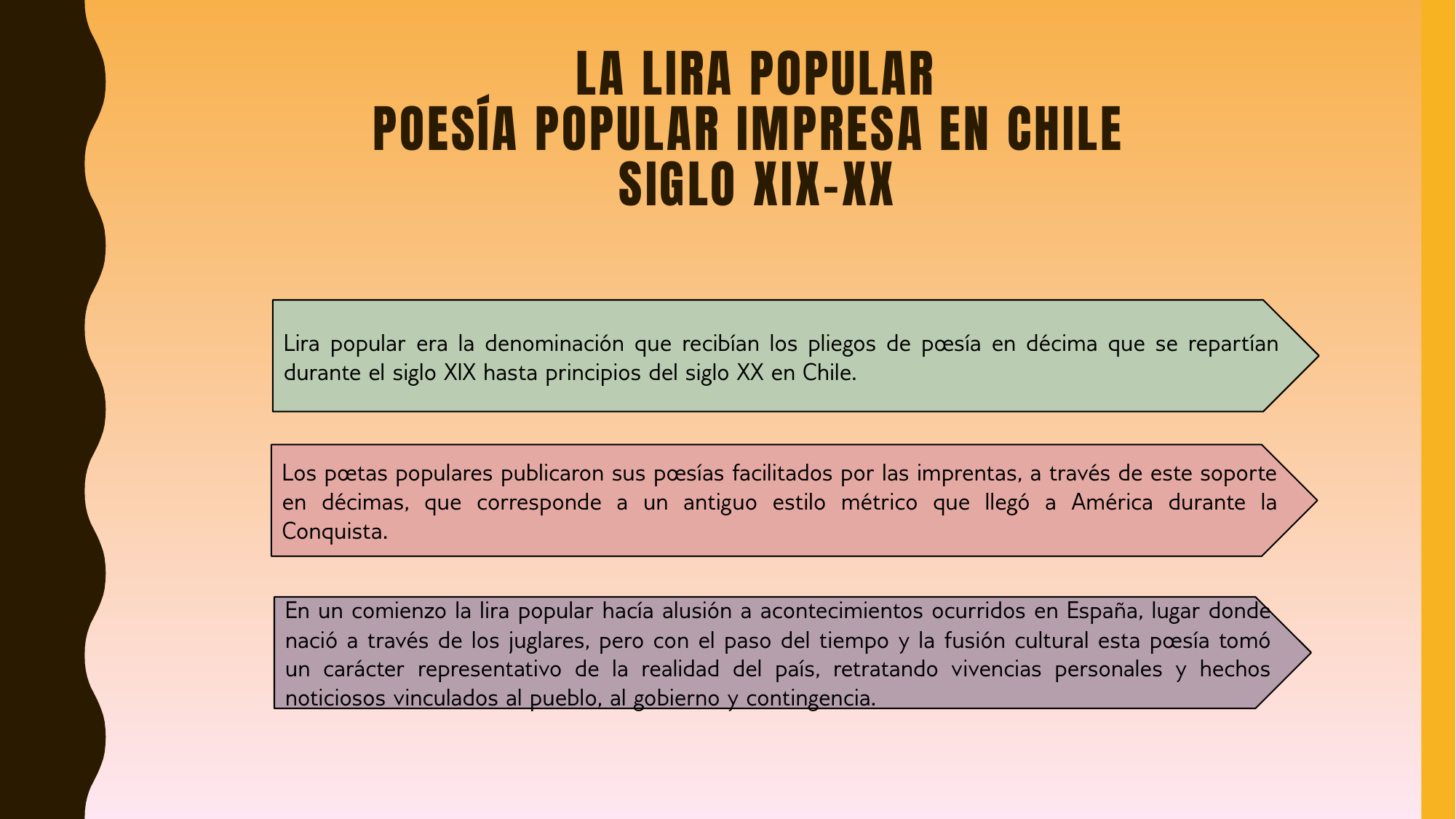

# LA LIRA POPULAR POESÍA POPULAR IMPRESA EN CHILE SIGLO XIX-XX
Lira popular era la denominación que recibían los pliegos de poesía en décima que se repartían durante el siglo XIX hasta principios del siglo XX en Chile.
Los poetas populares publicaron sus poesías facilitados por las imprentas, a través de este soporte en décimas, que corresponde a un antiguo estilo métrico que llegó a América durante la Conquista.
En un comienzo la lira popular hacía alusión a acontecimientos ocurridos en España, lugar donde nació a través de los juglares, pero con el paso del tiempo y la fusión cultural esta poesía tomó un carácter representativo de la realidad del país, retratando vivencias personales y hechos noticiosos vinculados al pueblo, al gobierno y contingencia.